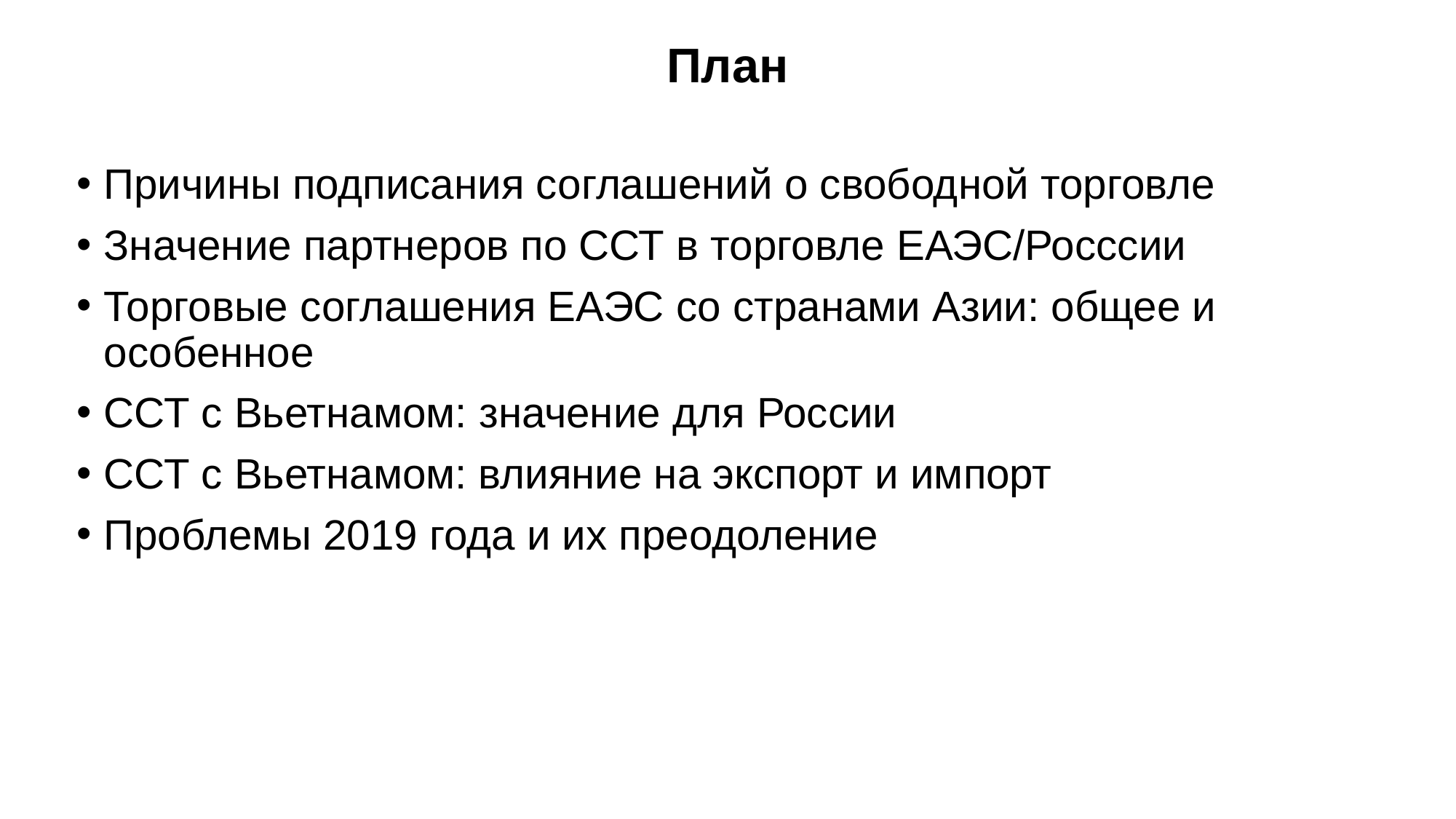

# План
Причины подписания соглашений о свободной торговле
Значение партнеров по ССТ в торговле ЕАЭС/Росссии
Торговые соглашения ЕАЭС со странами Азии: общее и особенное
ССТ с Вьетнамом: значение для России
ССТ с Вьетнамом: влияние на экспорт и импорт
Проблемы 2019 года и их преодоление